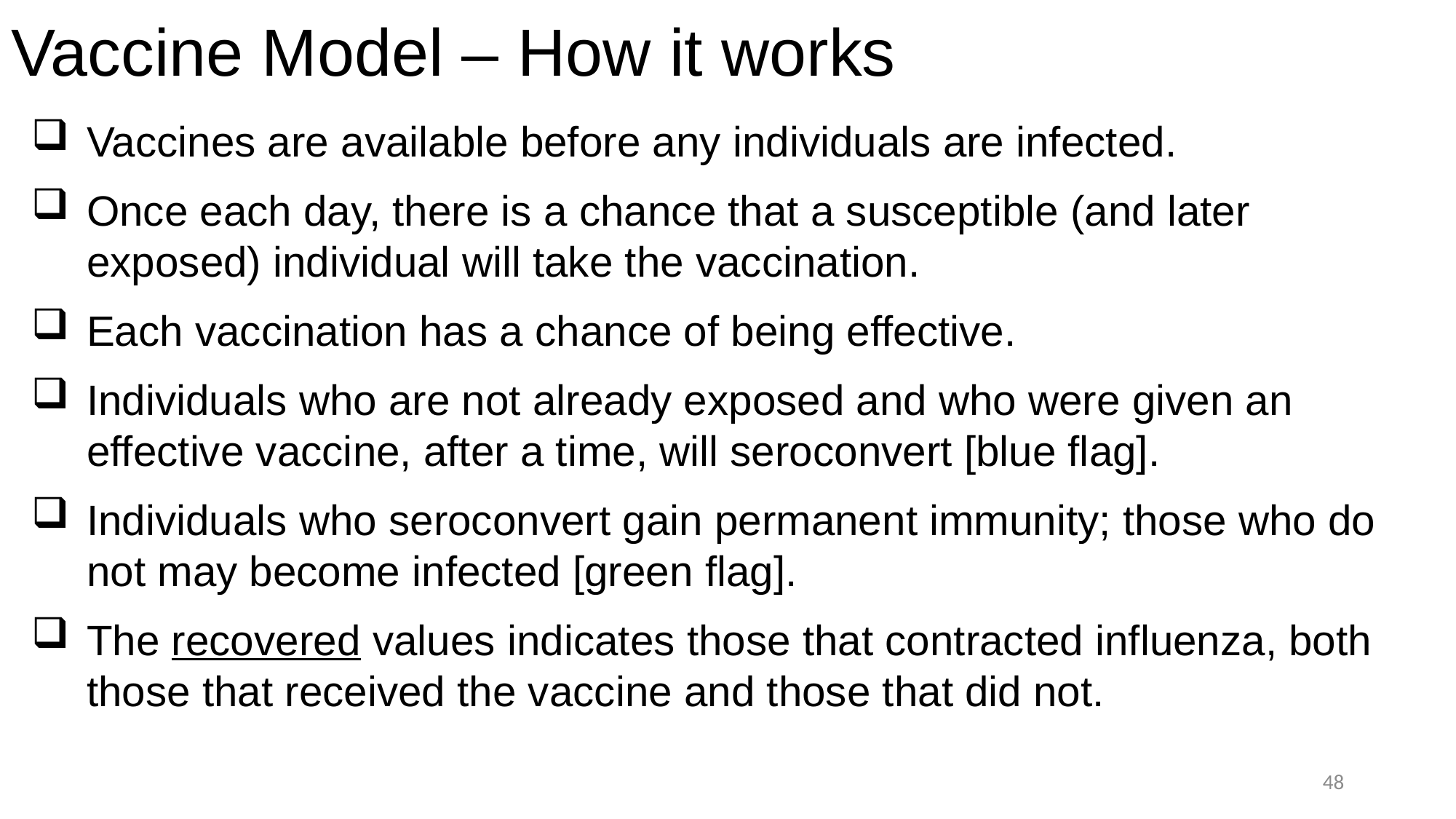

# Vaccine Model – How it works
Vaccines are available before any individuals are infected.
Once each day, there is a chance that a susceptible (and later exposed) individual will take the vaccination.
Each vaccination has a chance of being effective.
Individuals who are not already exposed and who were given an effective vaccine, after a time, will seroconvert [blue flag].
Individuals who seroconvert gain permanent immunity; those who do not may become infected [green flag].
The recovered values indicates those that contracted influenza, both those that received the vaccine and those that did not.

48